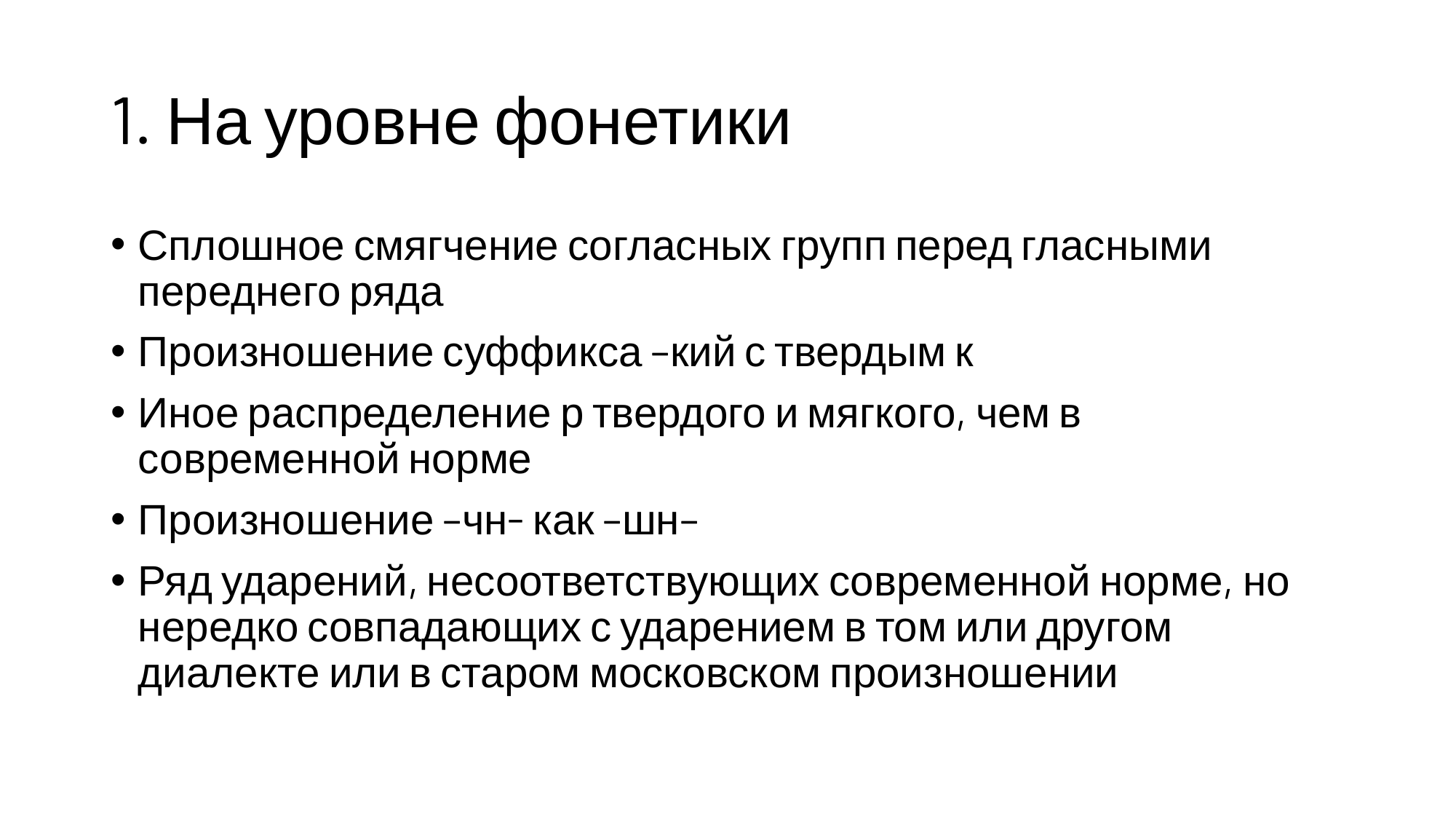

# 1. На уровне фонетики
Сплошное смягчение согласных групп перед гласными переднего ряда
Произношение суффикса –кий с твердым к
Иное распределение р твердого и мягкого, чем в современной норме
Произношение –чн- как –шн–
Ряд ударений, несоответствующих современной норме, но нередко совпадающих с ударением в том или другом диалекте или в старом московском произношении